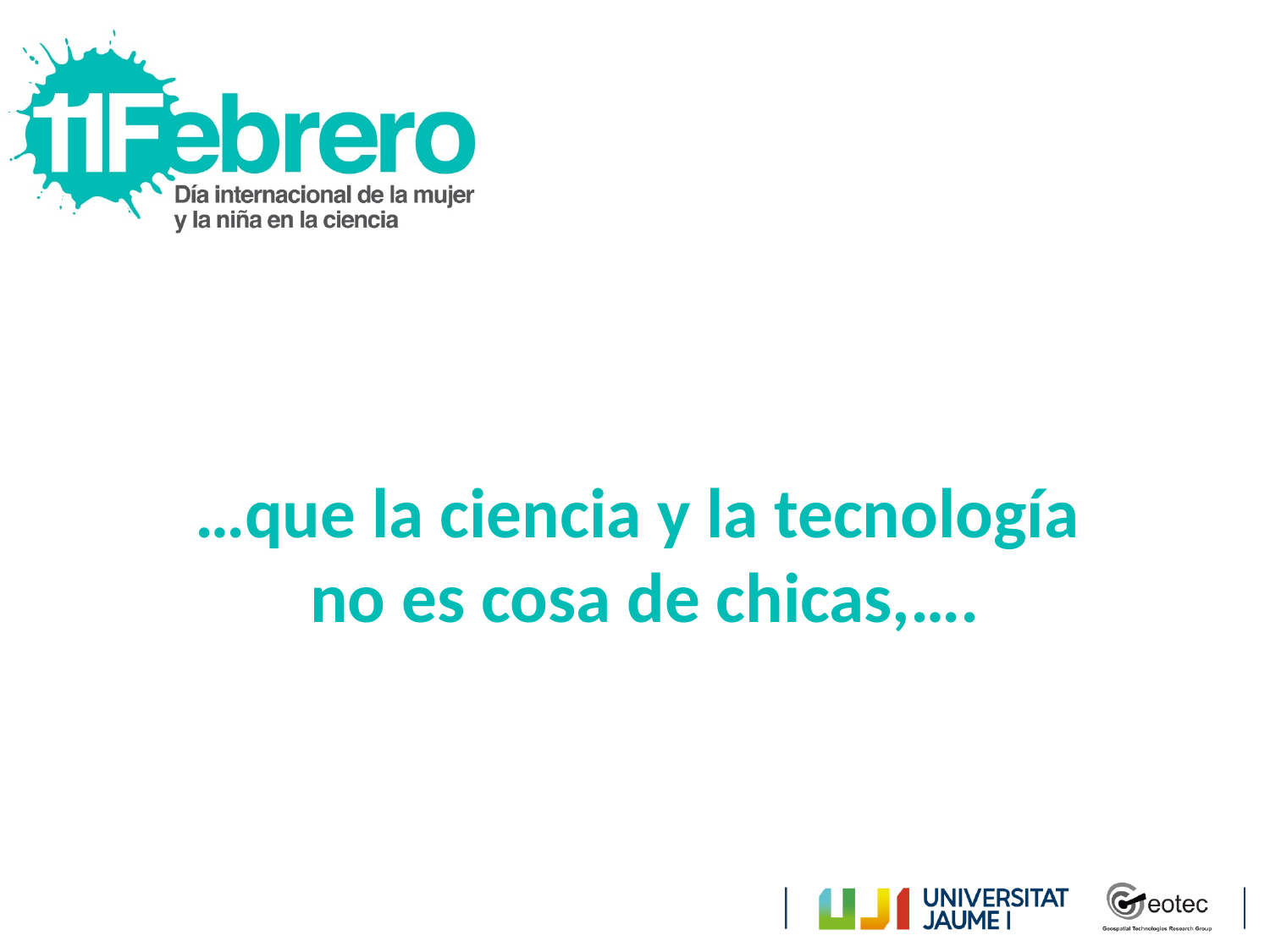

# …que la ciencia y la tecnología no es cosa de chicas,….